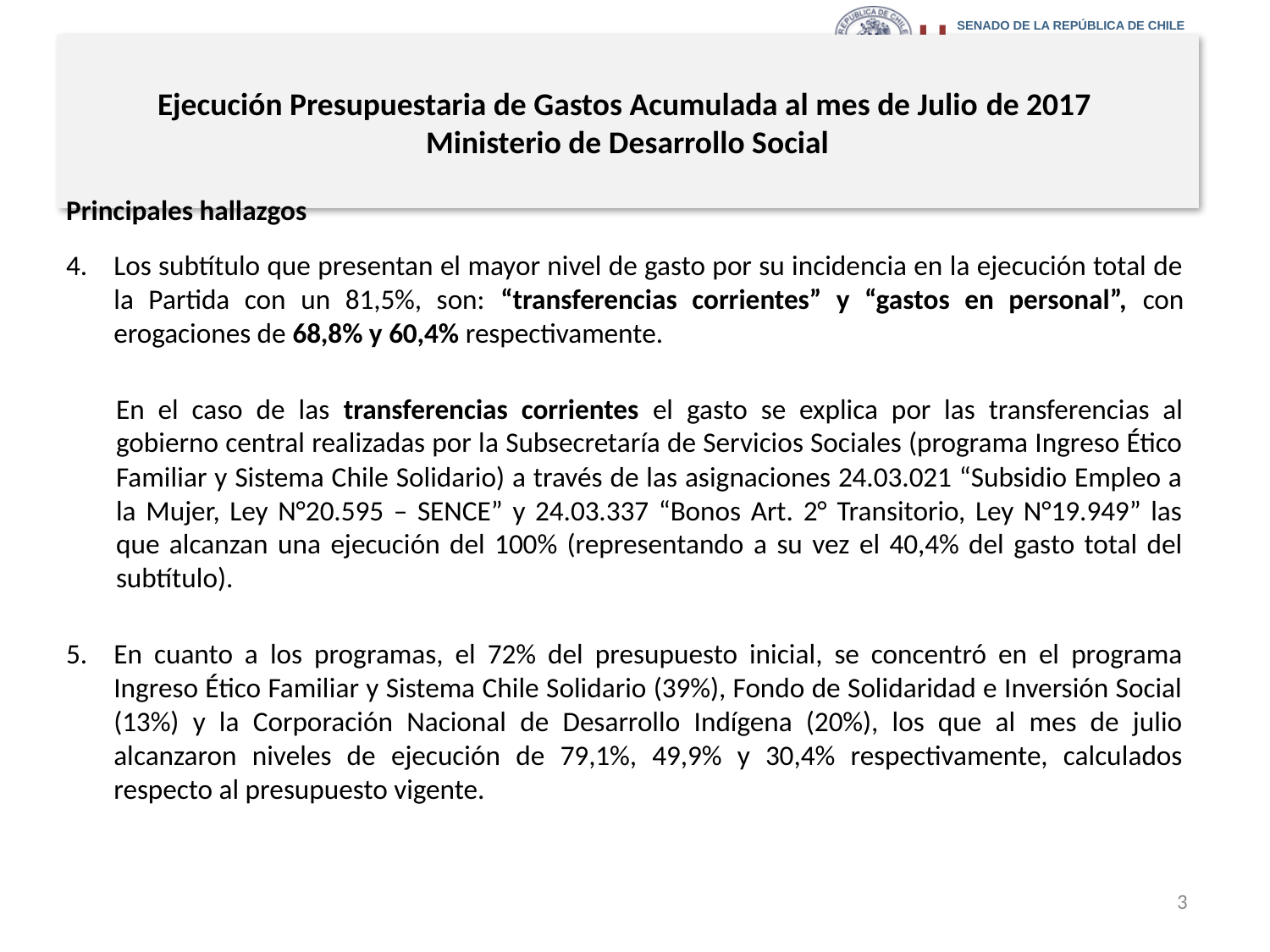

# Ejecución Presupuestaria de Gastos Acumulada al mes de Julio de 2017 Ministerio de Desarrollo Social
Principales hallazgos
Los subtítulo que presentan el mayor nivel de gasto por su incidencia en la ejecución total de la Partida con un 81,5%, son: “transferencias corrientes” y “gastos en personal”, con erogaciones de 68,8% y 60,4% respectivamente.
En el caso de las transferencias corrientes el gasto se explica por las transferencias al gobierno central realizadas por la Subsecretaría de Servicios Sociales (programa Ingreso Ético Familiar y Sistema Chile Solidario) a través de las asignaciones 24.03.021 “Subsidio Empleo a la Mujer, Ley N°20.595 – SENCE” y 24.03.337 “Bonos Art. 2° Transitorio, Ley N°19.949” las que alcanzan una ejecución del 100% (representando a su vez el 40,4% del gasto total del subtítulo).
En cuanto a los programas, el 72% del presupuesto inicial, se concentró en el programa Ingreso Ético Familiar y Sistema Chile Solidario (39%), Fondo de Solidaridad e Inversión Social (13%) y la Corporación Nacional de Desarrollo Indígena (20%), los que al mes de julio alcanzaron niveles de ejecución de 79,1%, 49,9% y 30,4% respectivamente, calculados respecto al presupuesto vigente.
3